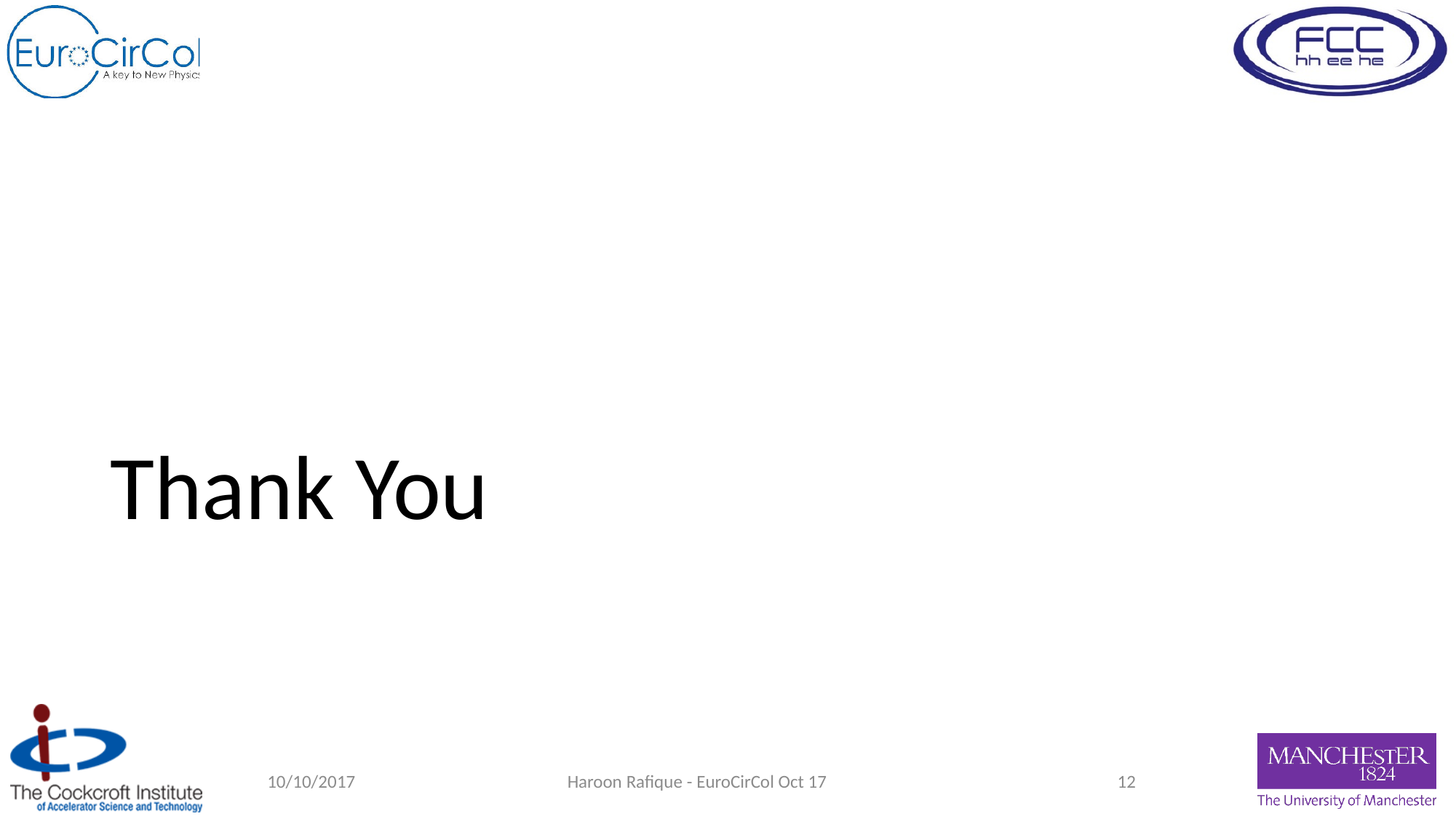

# Thank You
10/10/2017
Haroon Rafique - EuroCirCol Oct 17
12